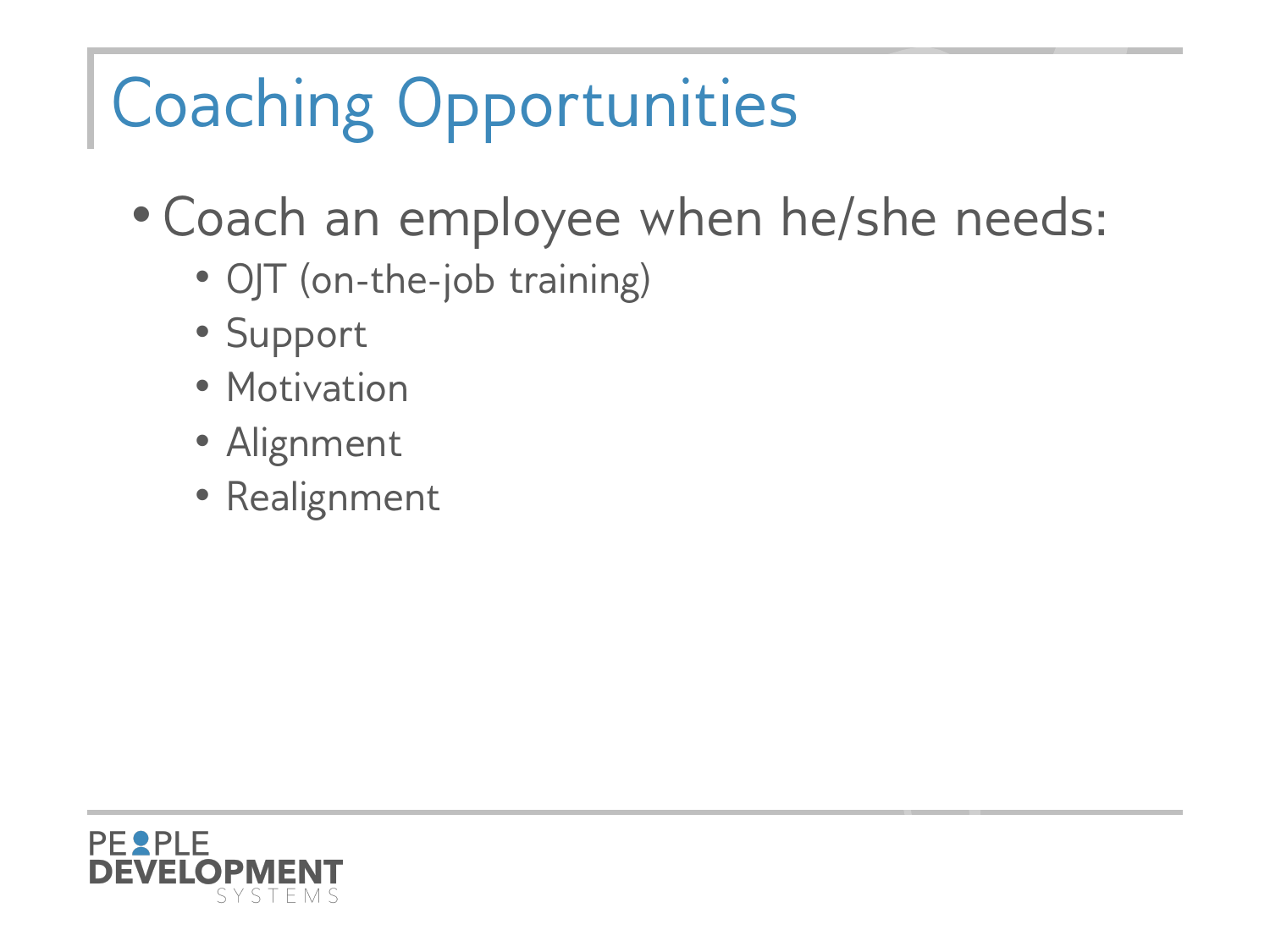

6
# Coaching Opportunities
Coach an employee when he/she needs:
OJT (on-the-job training)
Support
Motivation
Alignment
Realignment